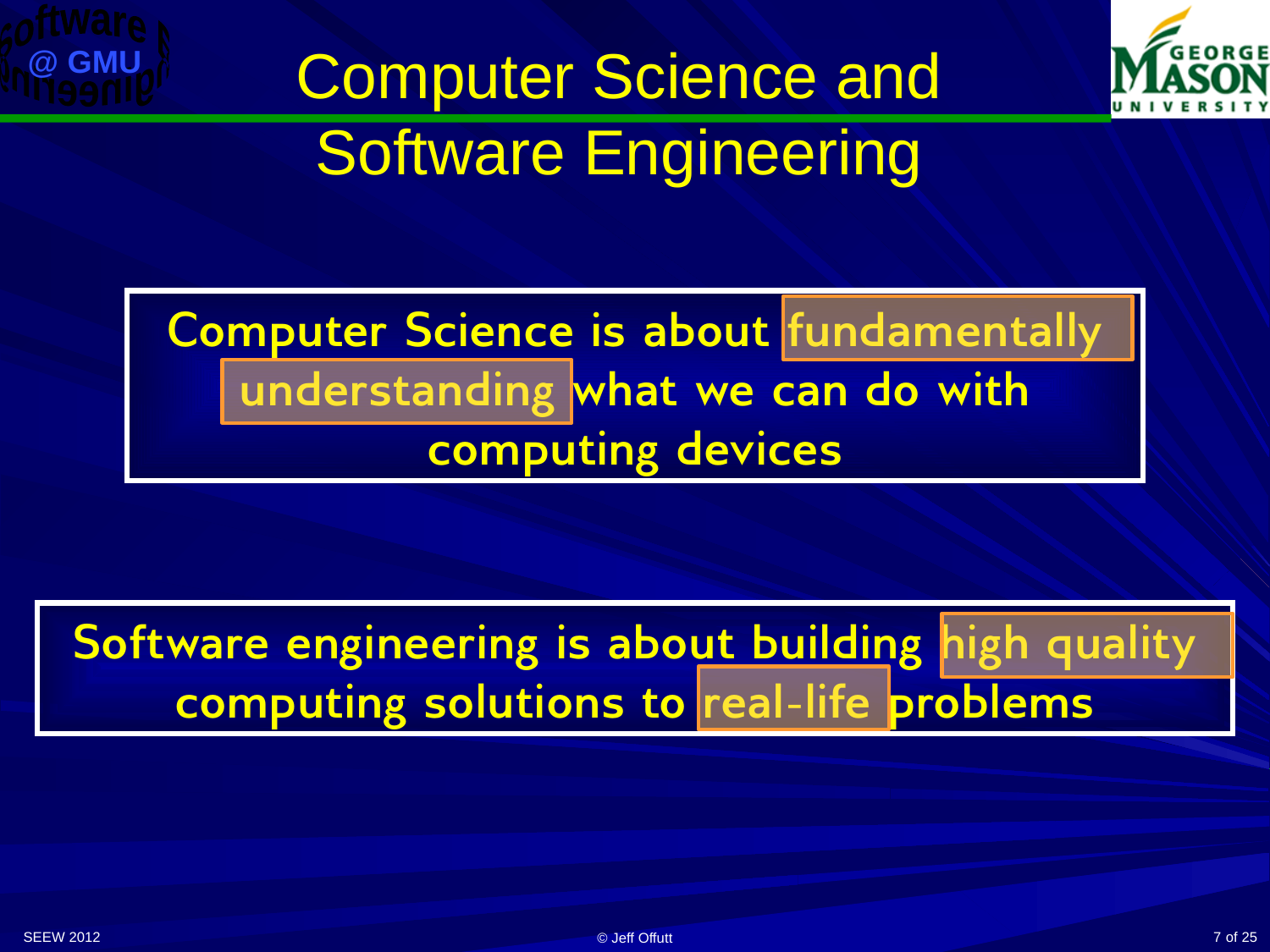

# Computer Science and Software Engineering
Computer Science is about fundamentally understanding what we can do with computing devices

Software engineering is about building high quality computing solutions to real-life problems

SEEW 2012
7
© Jeff Offutt